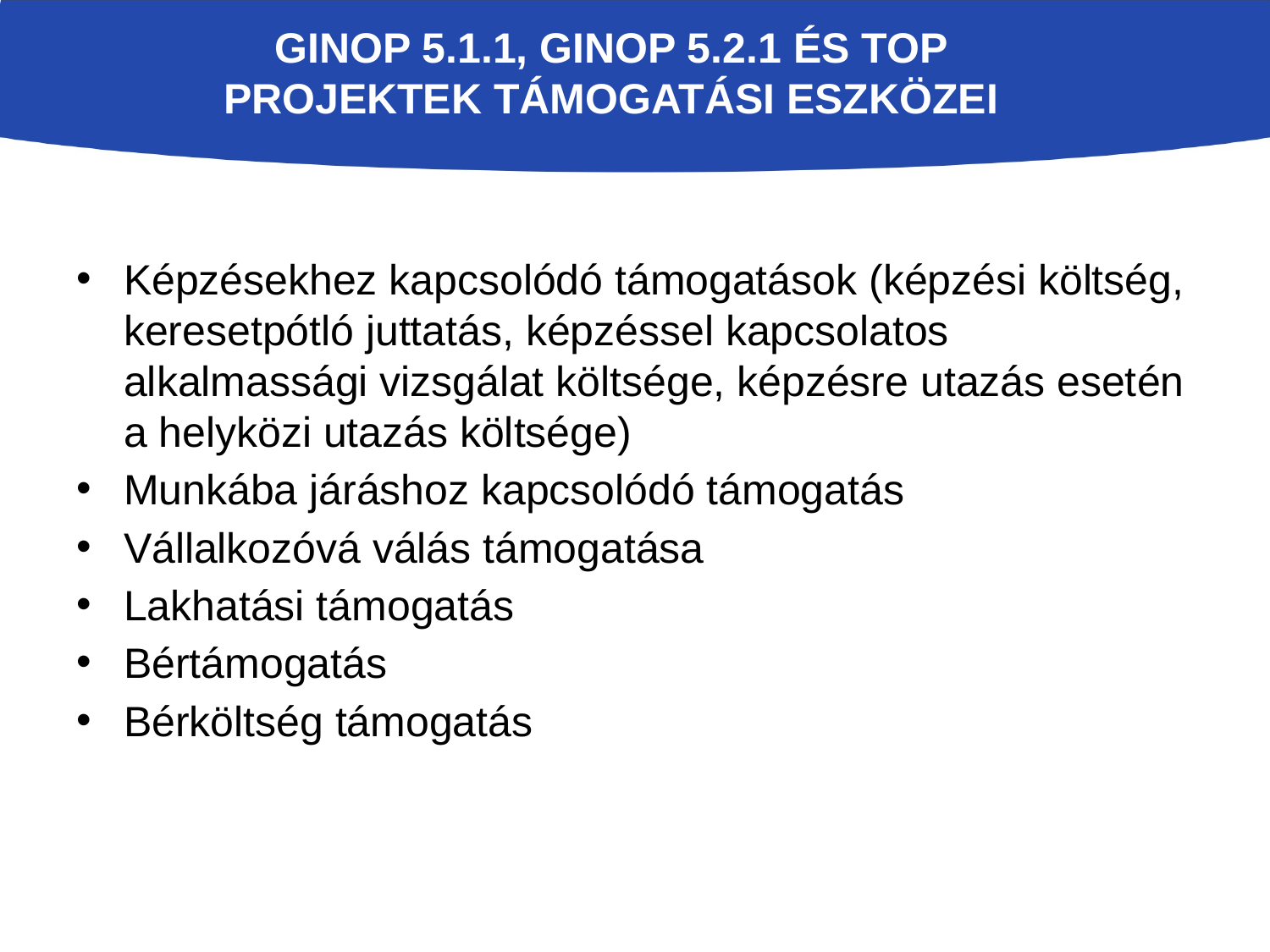

# GINOP 5.1.1, GINOP 5.2.1 és TOP projektek támogatási eszközei
Képzésekhez kapcsolódó támogatások (képzési költség, keresetpótló juttatás, képzéssel kapcsolatos alkalmassági vizsgálat költsége, képzésre utazás esetén a helyközi utazás költsége)
Munkába járáshoz kapcsolódó támogatás
Vállalkozóvá válás támogatása
Lakhatási támogatás
Bértámogatás
Bérköltség támogatás